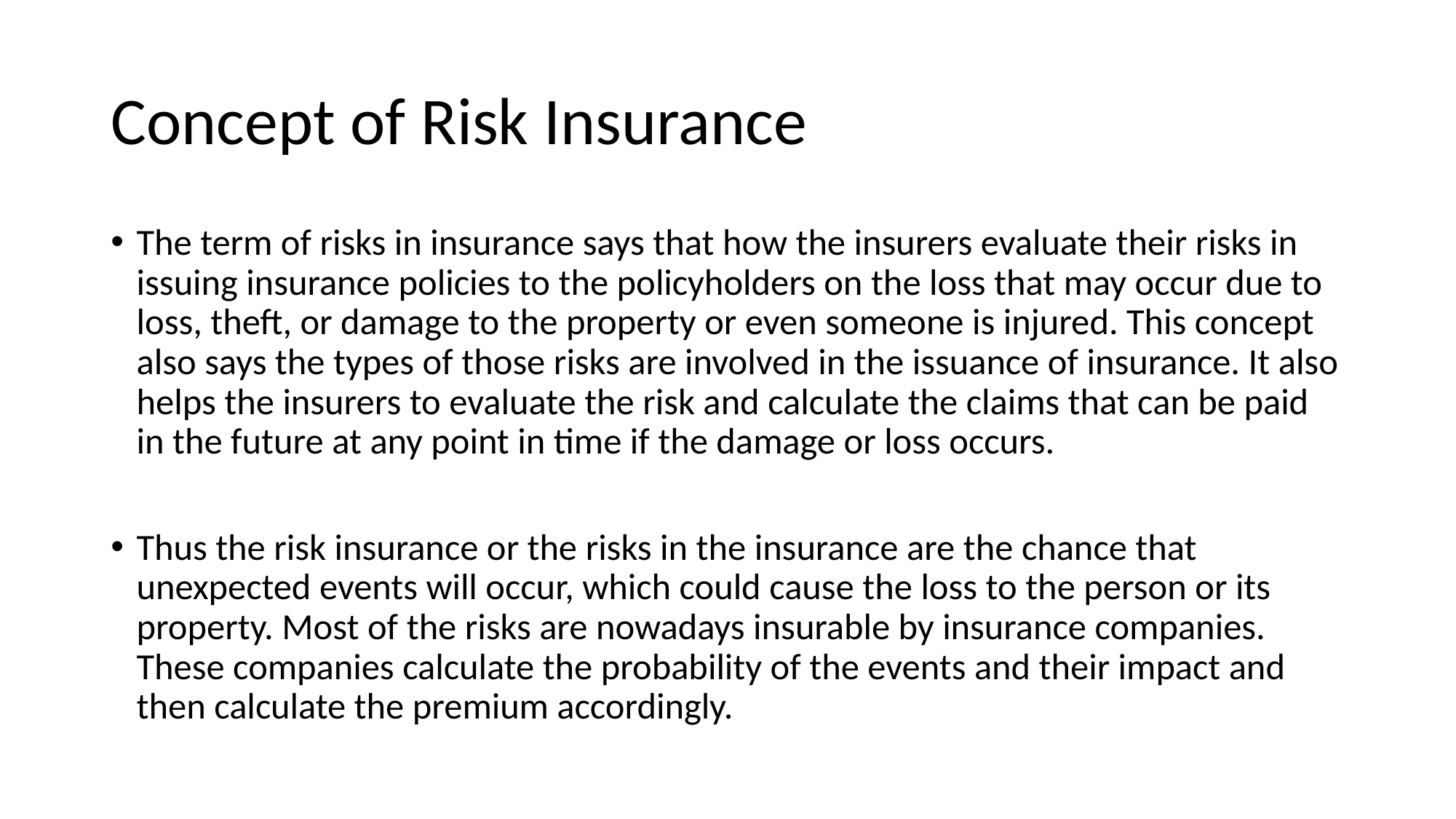

# Concept of Risk Insurance
The term of risks in insurance says that how the insurers evaluate their risks in issuing insurance policies to the policyholders on the loss that may occur due to loss, theft, or damage to the property or even someone is injured. This concept also says the types of those risks are involved in the issuance of insurance. It also helps the insurers to evaluate the risk and calculate the claims that can be paid in the future at any point in time if the damage or loss occurs.

Thus the risk insurance or the risks in the insurance are the chance that unexpected events will occur, which could cause the loss to the person or its property. Most of the risks are nowadays insurable by insurance companies. These companies calculate the probability of the events and their impact and then calculate the premium accordingly.